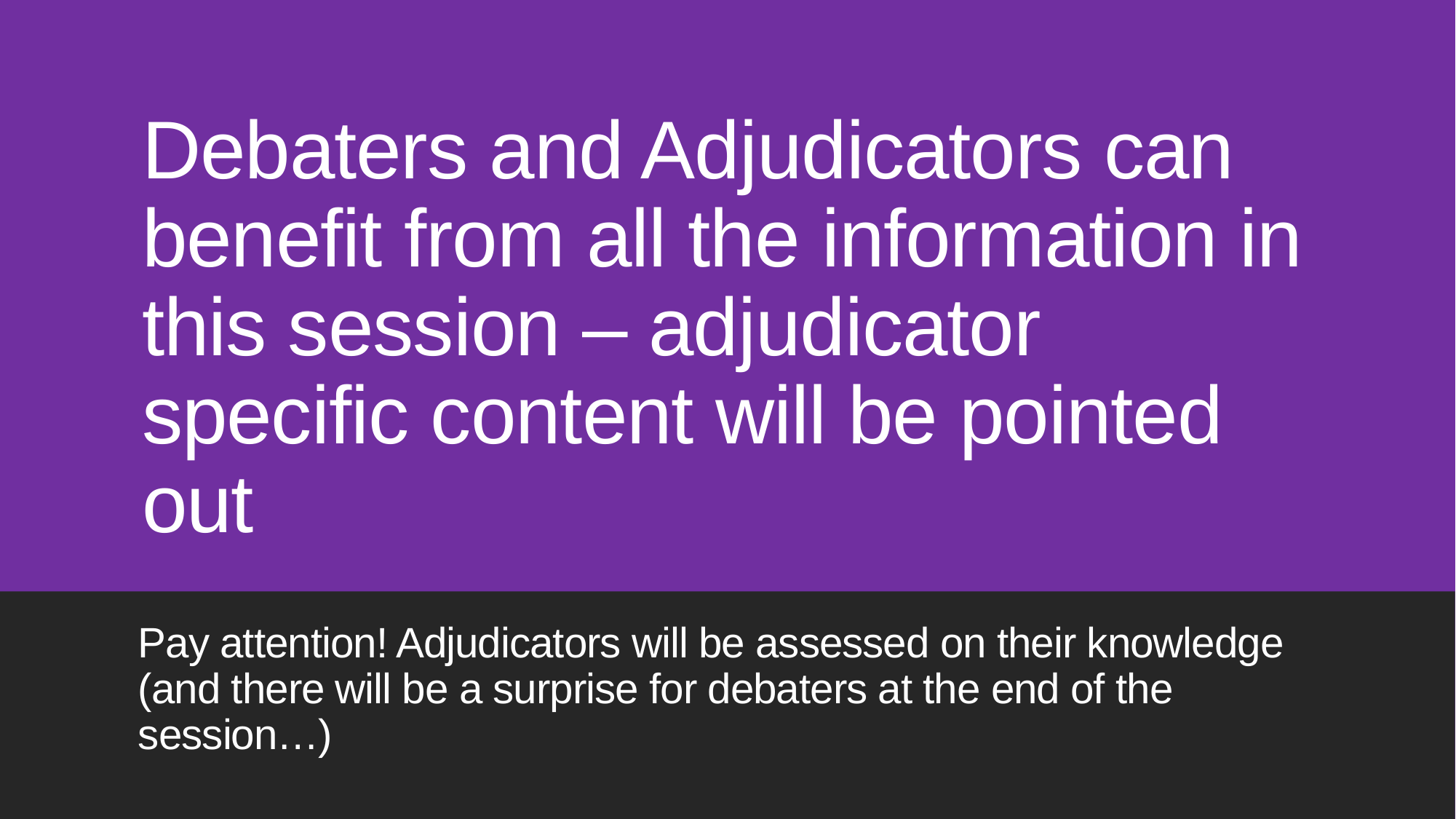

# Debaters and Adjudicators can benefit from all the information in this session – adjudicator specific content will be pointed out
Pay attention! Adjudicators will be assessed on their knowledge (and there will be a surprise for debaters at the end of the session…)